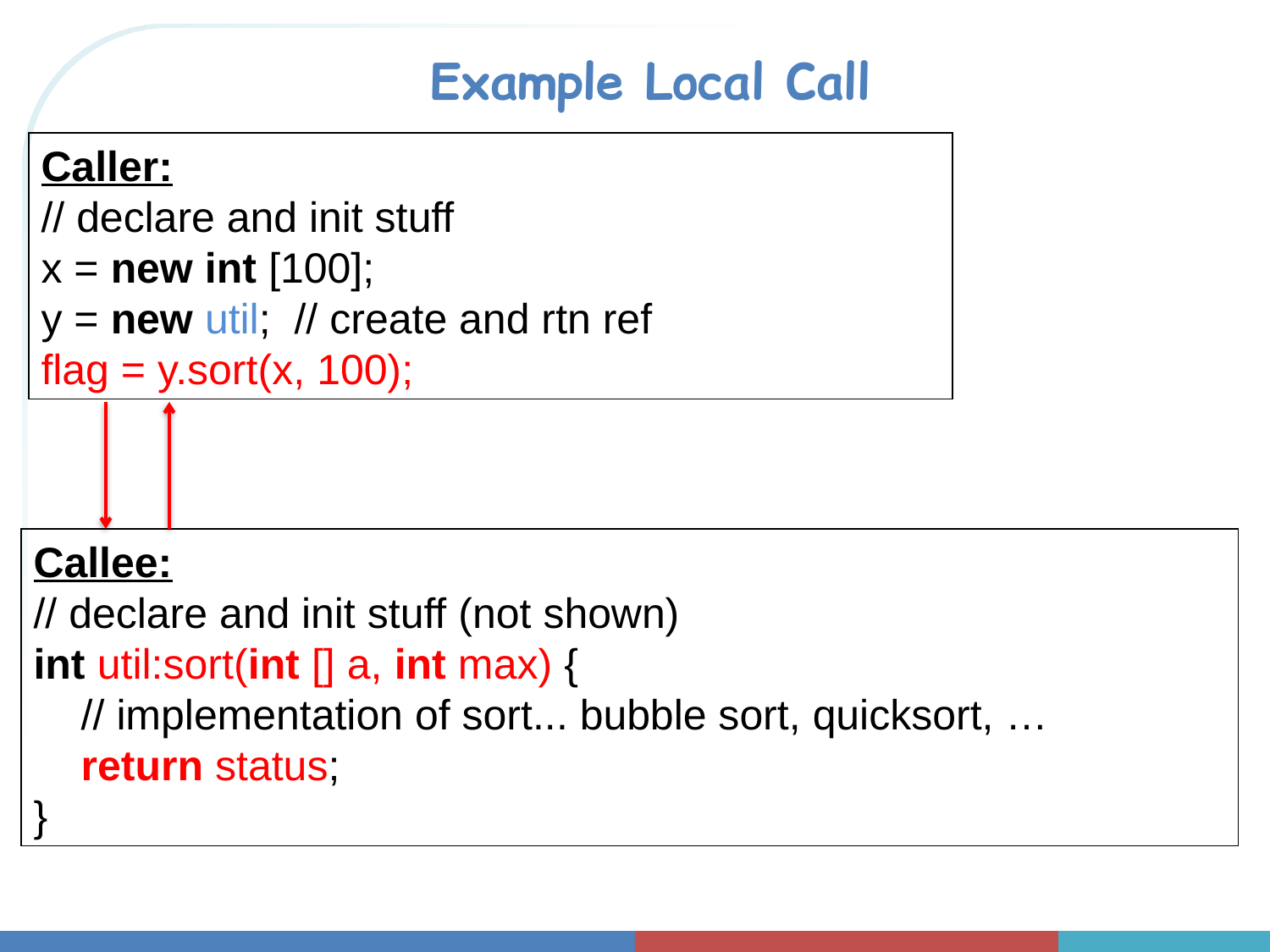

# Example Local Call
Caller:
// declare and init stuff
x = new int [100];
y = new util;  // create and rtn ref
flag = y.sort(x, 100);
Callee:
// declare and init stuff (not shown)
int util:sort(int [] a, int max) {
    // implementation of sort... bubble sort, quicksort, …
    return status;
}